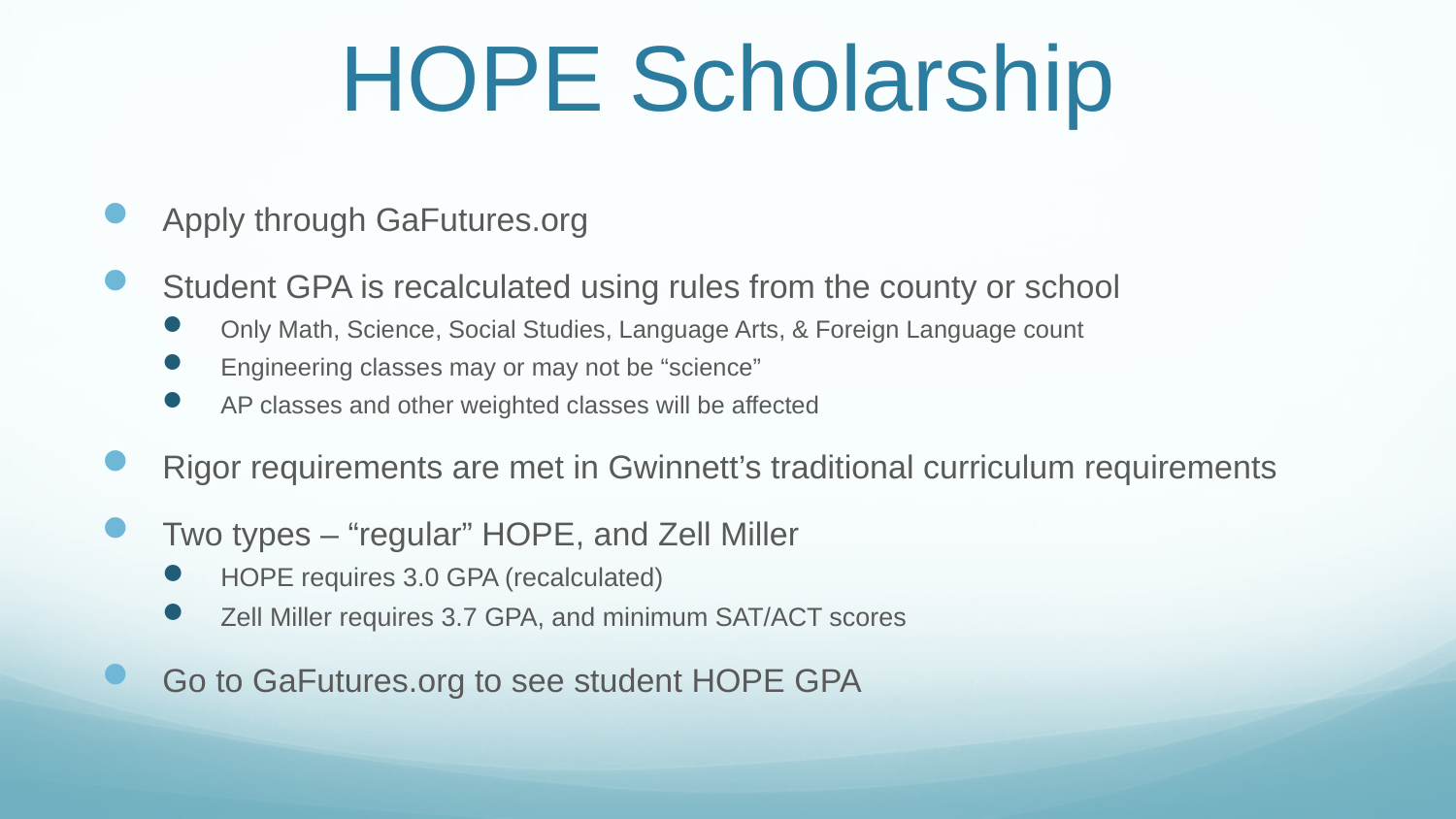

# HOPE Scholarship
Apply through GaFutures.org
Student GPA is recalculated using rules from the county or school
Only Math, Science, Social Studies, Language Arts, & Foreign Language count
Engineering classes may or may not be “science”
AP classes and other weighted classes will be affected
Rigor requirements are met in Gwinnett’s traditional curriculum requirements
Two types – “regular” HOPE, and Zell Miller
HOPE requires 3.0 GPA (recalculated)
Zell Miller requires 3.7 GPA, and minimum SAT/ACT scores
Go to GaFutures.org to see student HOPE GPA